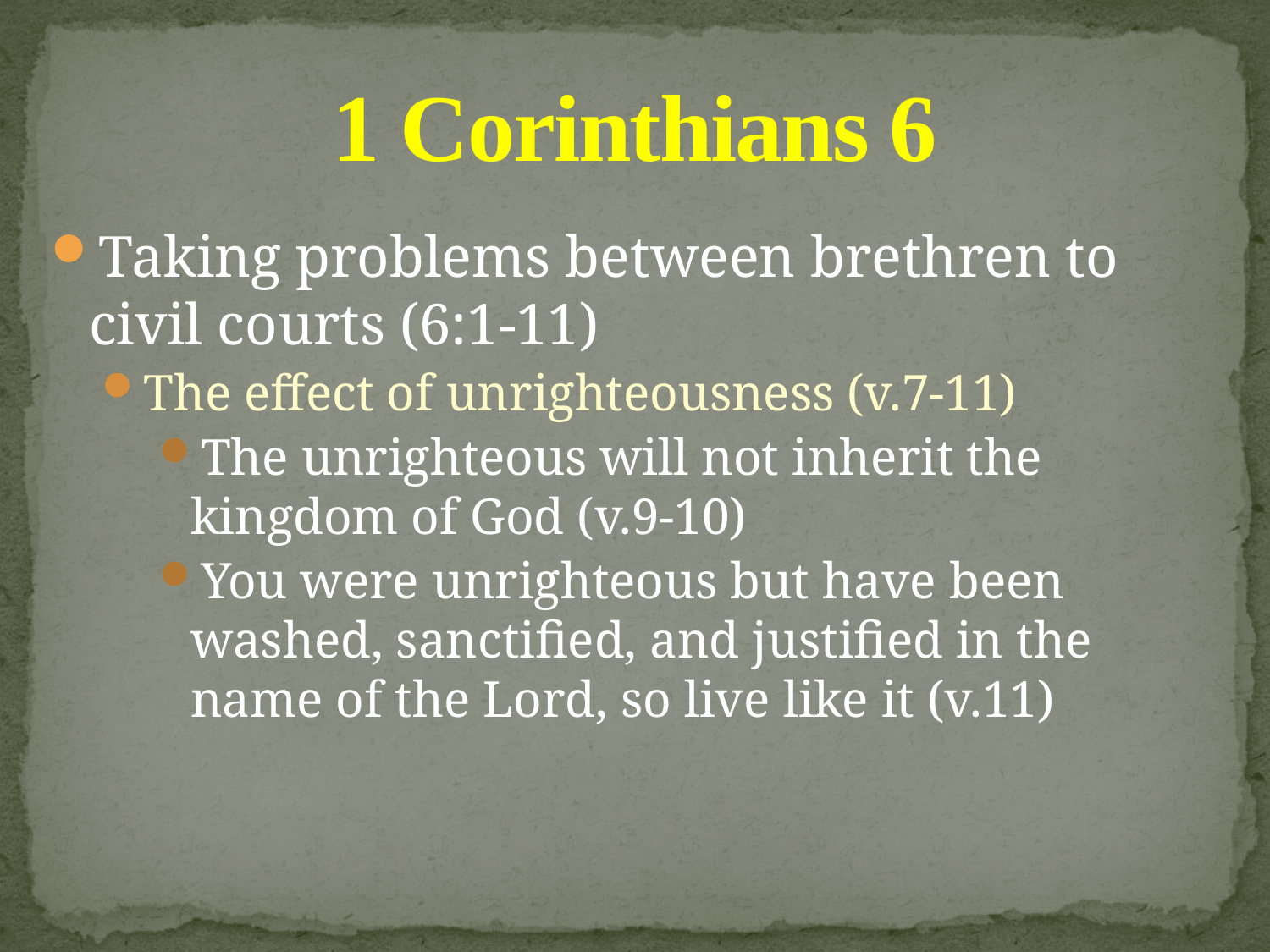

# 1 Corinthians 6
Taking problems between brethren to civil courts (6:1-11)
The effect of unrighteousness (v.7-11)
The unrighteous will not inherit the kingdom of God (v.9-10)
You were unrighteous but have been washed, sanctified, and justified in the name of the Lord, so live like it (v.11)